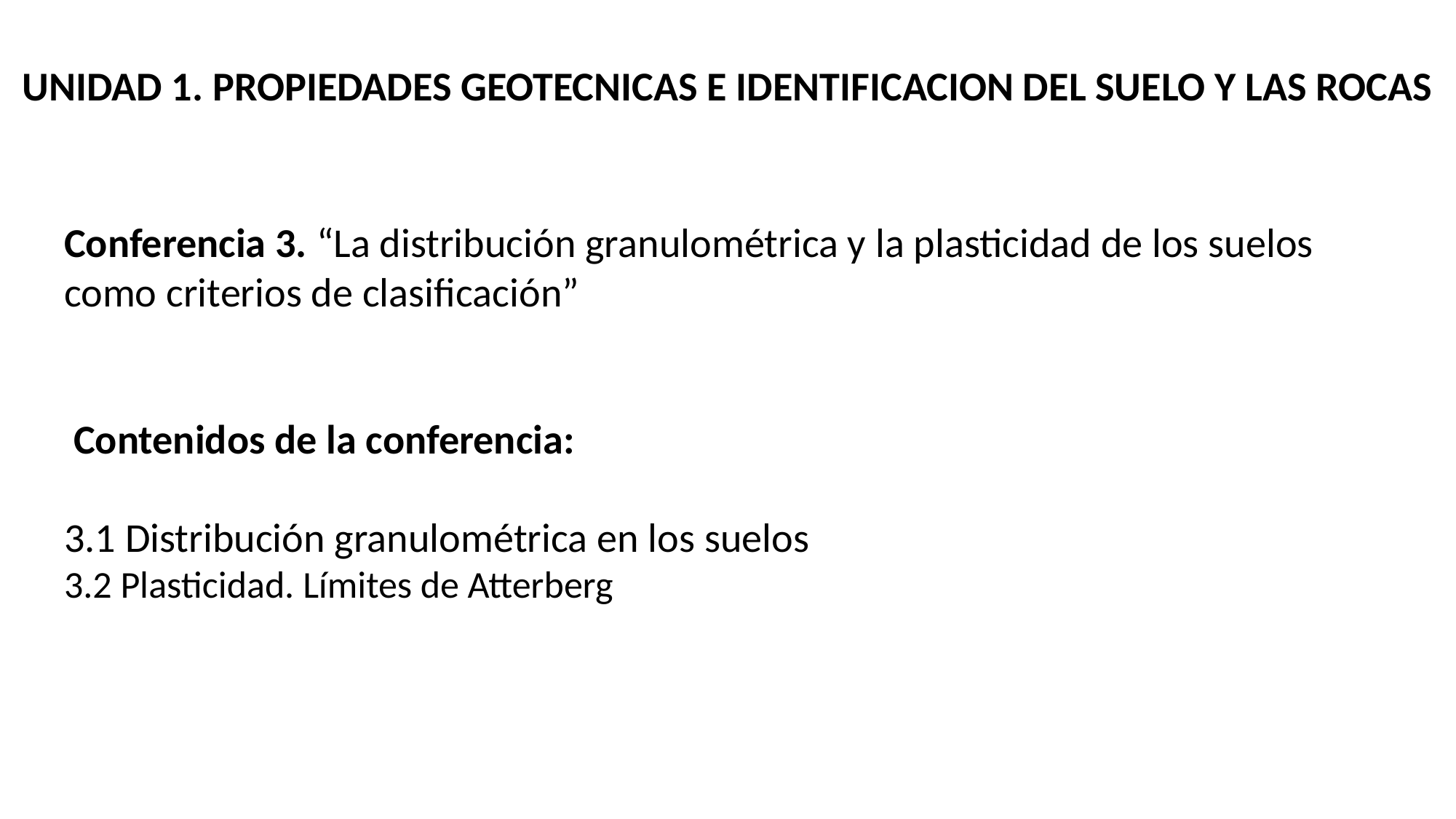

UNIDAD 1. PROPIEDADES GEOTECNICAS E IDENTIFICACION DEL SUELO Y LAS ROCAS
Conferencia 3. “La distribución granulométrica y la plasticidad de los suelos como criterios de clasificación”

 Contenidos de la conferencia:

3.1 Distribución granulométrica en los suelos
3.2 Plasticidad. Límites de Atterberg